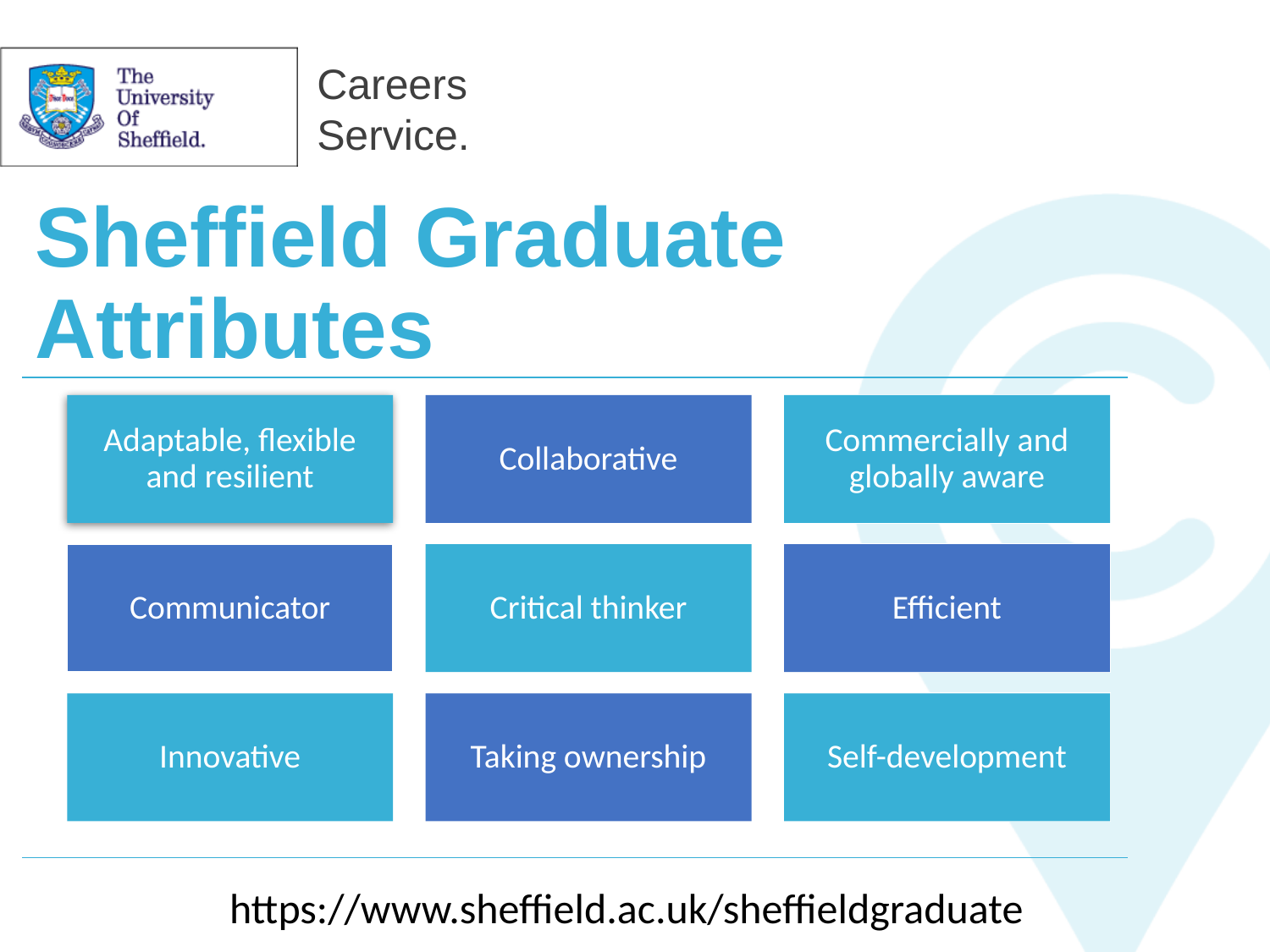

# Sheffield Graduate Attributes

Adaptable, flexible and resilient

Collaborative

Commercially and globally aware

Communicator

Critical thinker

Efficient

Innovative

Taking ownership

Self-development
https://www.sheffield.ac.uk/sheffieldgraduate